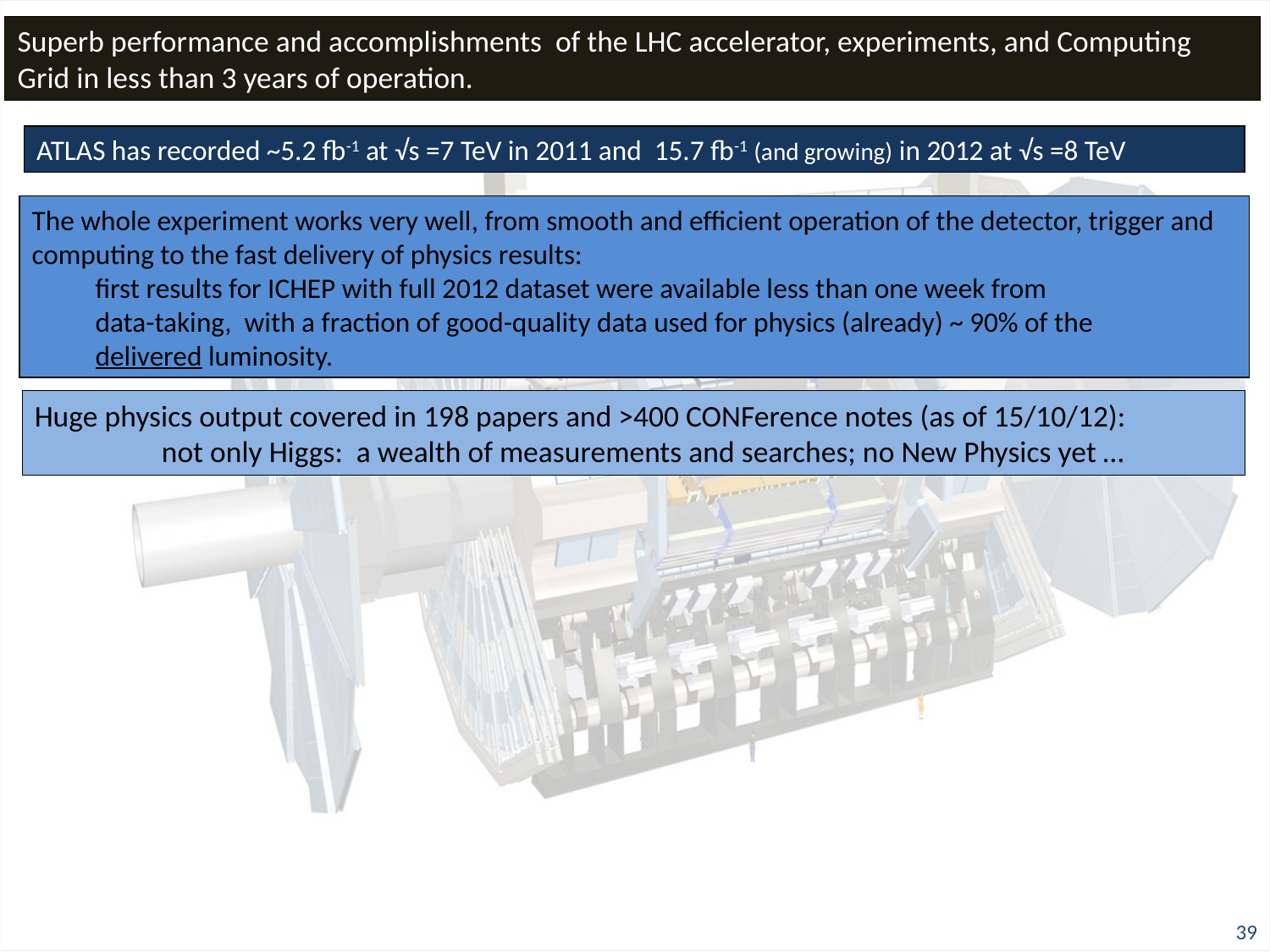

Superb performance and accomplishments  of the LHC accelerator, experiments, and Computing Grid in less than 3 years of operation.
ATLAS has recorded ~5.2 fb-1 at √s =7 TeV in 2011 and  15.7 fb-1 (and growing) in 2012 at √s =8 TeV
The whole experiment works very well, from smooth and efficient operation of the detector, trigger and computing to the fast delivery of physics results:
first results for ICHEP with full 2012 dataset were available less than one week from
data-taking,  with a fraction of good-quality data used for physics (already) ~ 90% of the
delivered luminosity.
Huge physics output covered in 198 papers and >400 CONFerence notes (as of 15/10/12):
	not only Higgs:  a wealth of measurements and searches; no New Physics yet …
39